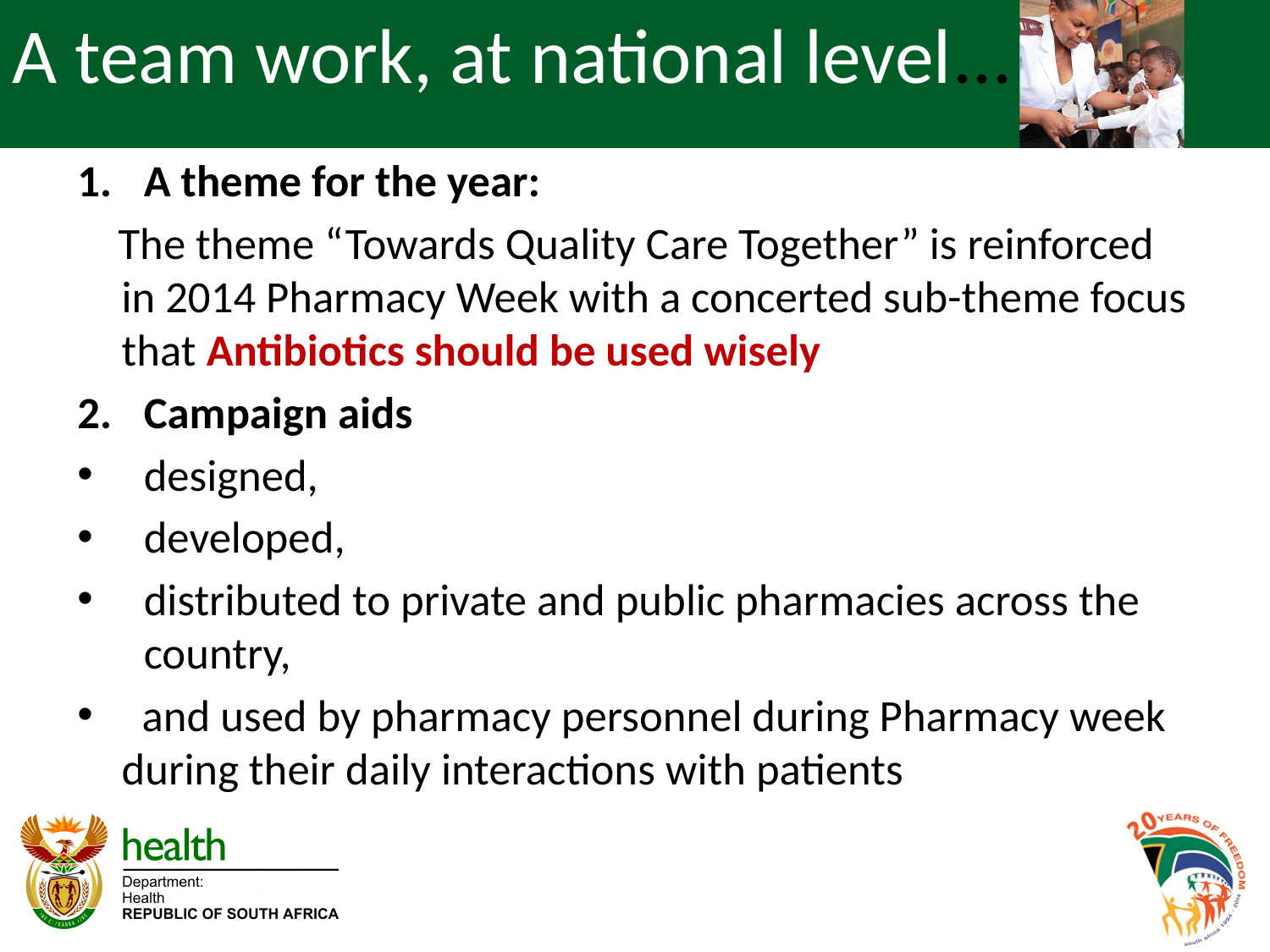

# A team work, at national level...
A theme for the year:
    The theme “Towards Quality Care Together” is reinforced in 2014 Pharmacy Week with a concerted sub-theme focus that Antibiotics should be used wisely
Campaign aids
designed,
developed,
distributed to private and public pharmacies across the country,
  and used by pharmacy personnel during Pharmacy week during their daily interactions with patients